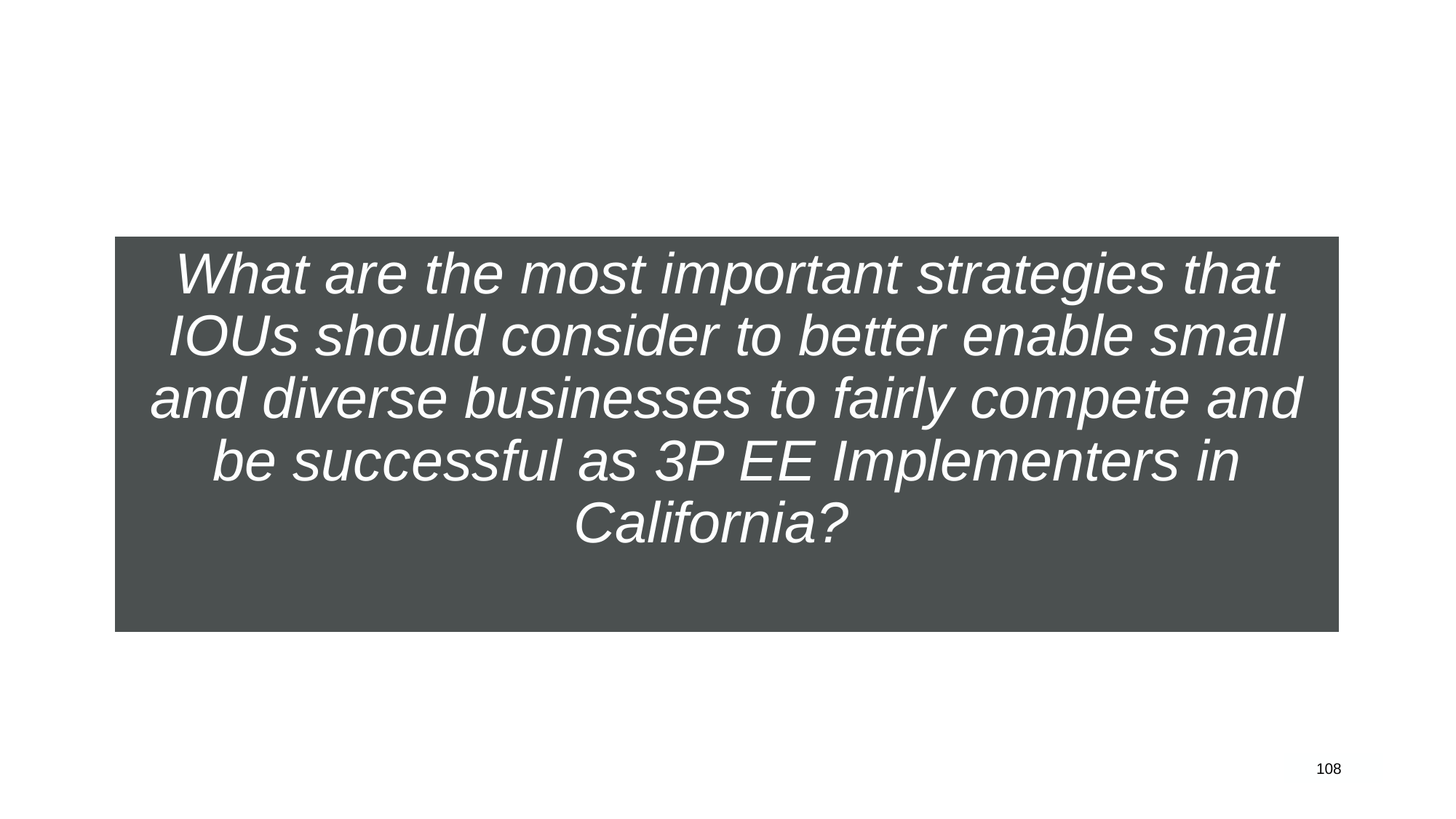

What are the most important strategies that IOUs should consider to better enable small and diverse businesses to fairly compete and be successful as 3P EE Implementers in California?